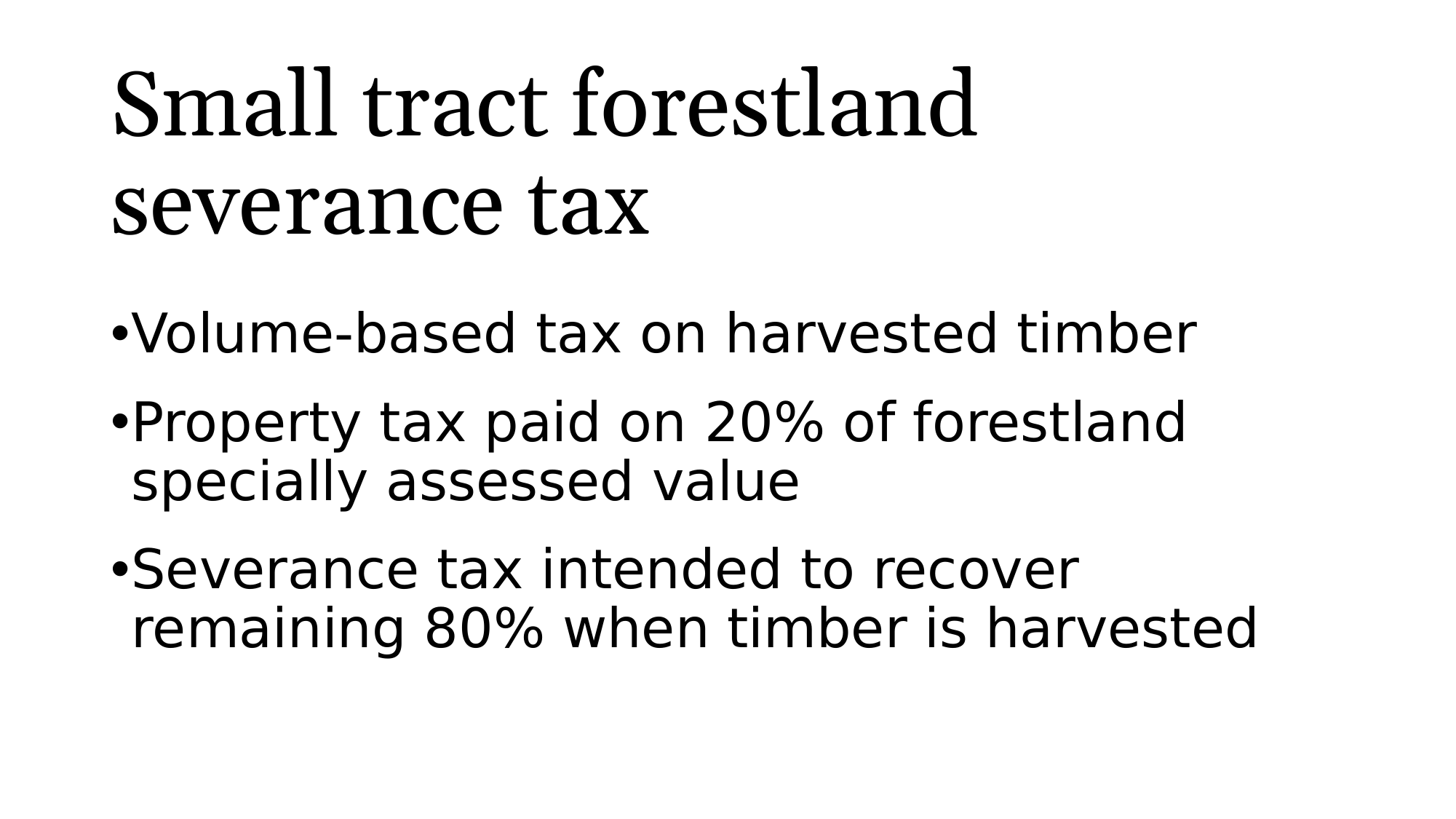

# Small tract forestland severance tax
Volume-based tax on harvested timber
Property tax paid on 20% of forestland specially assessed value
Severance tax intended to recover remaining 80% when timber is harvested